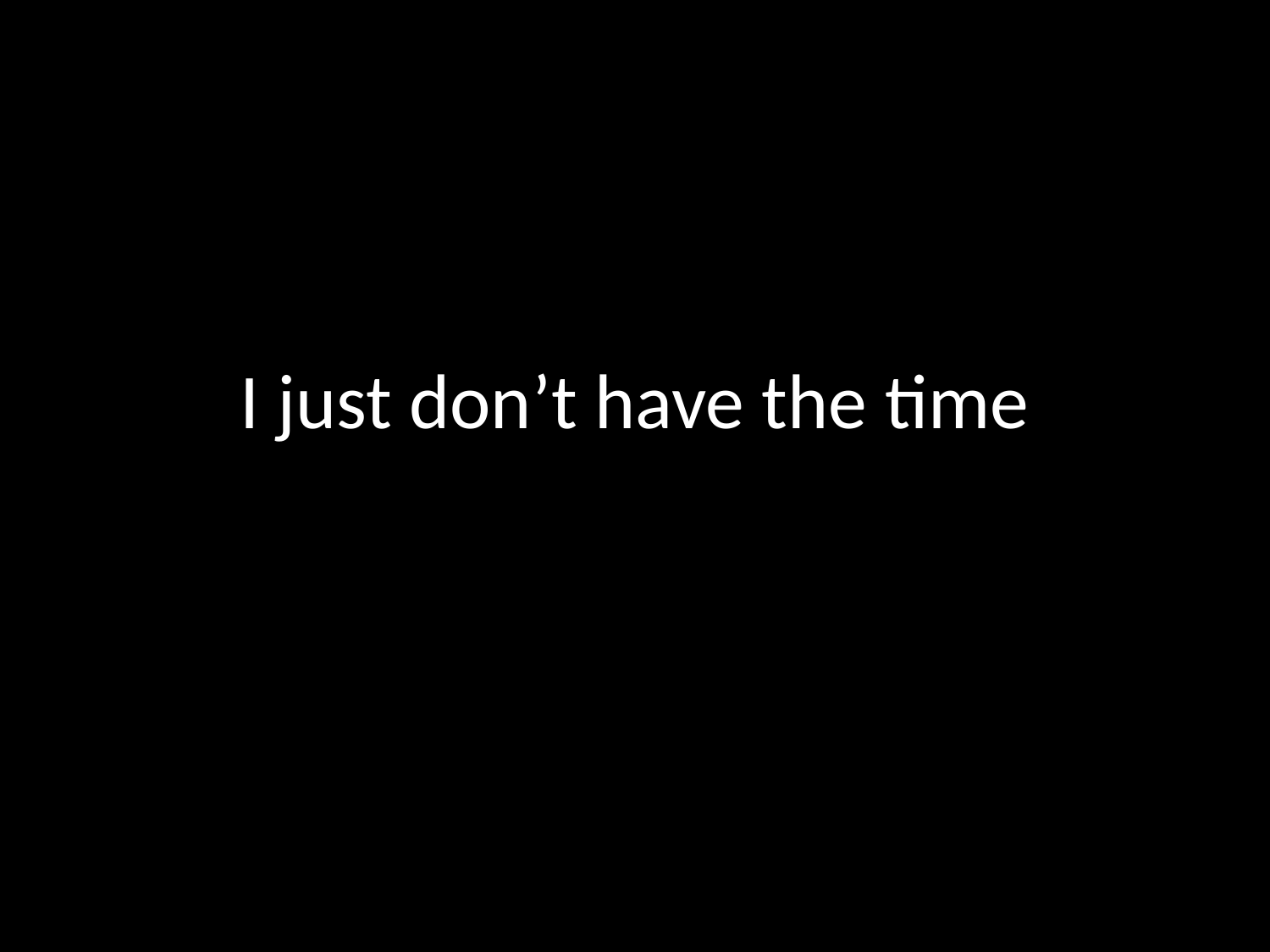

# I just don’t have the time